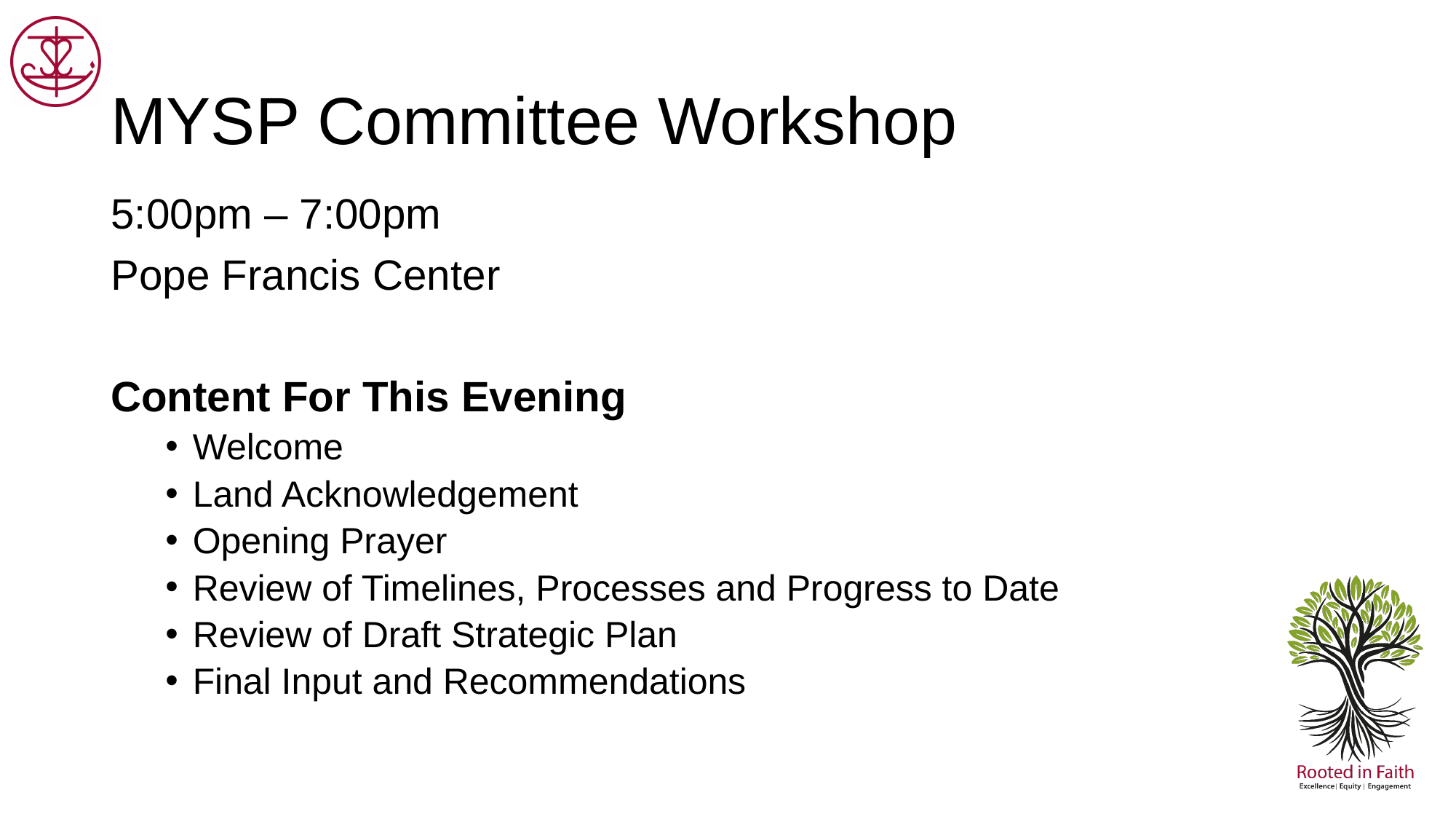

# MYSP Committee Workshop
5:00pm – 7:00pm
Pope Francis Center

Content For This Evening
Welcome
Land Acknowledgement
Opening Prayer
Review of Timelines, Processes and Progress to Date
Review of Draft Strategic Plan
Final Input and Recommendations